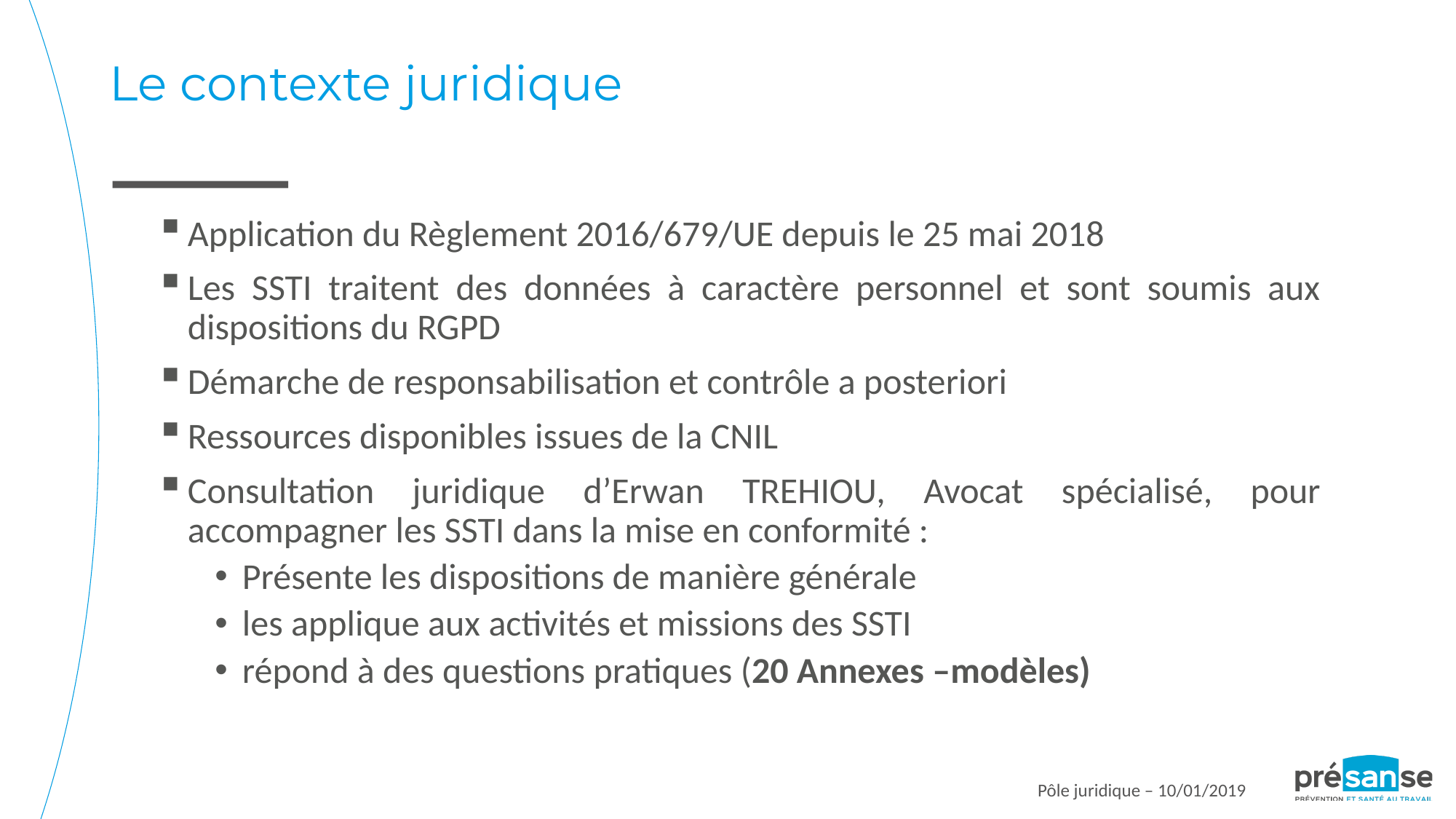

Le contexte juridique
Application du Règlement 2016/679/UE depuis le 25 mai 2018
Les SSTI traitent des données à caractère personnel et sont soumis aux dispositions du RGPD
Démarche de responsabilisation et contrôle a posteriori
Ressources disponibles issues de la CNIL
Consultation juridique d’Erwan TREHIOU, Avocat spécialisé, pour accompagner les SSTI dans la mise en conformité :
Présente les dispositions de manière générale
les applique aux activités et missions des SSTI
répond à des questions pratiques (20 Annexes –modèles)
 Pôle juridique – 10/01/2019